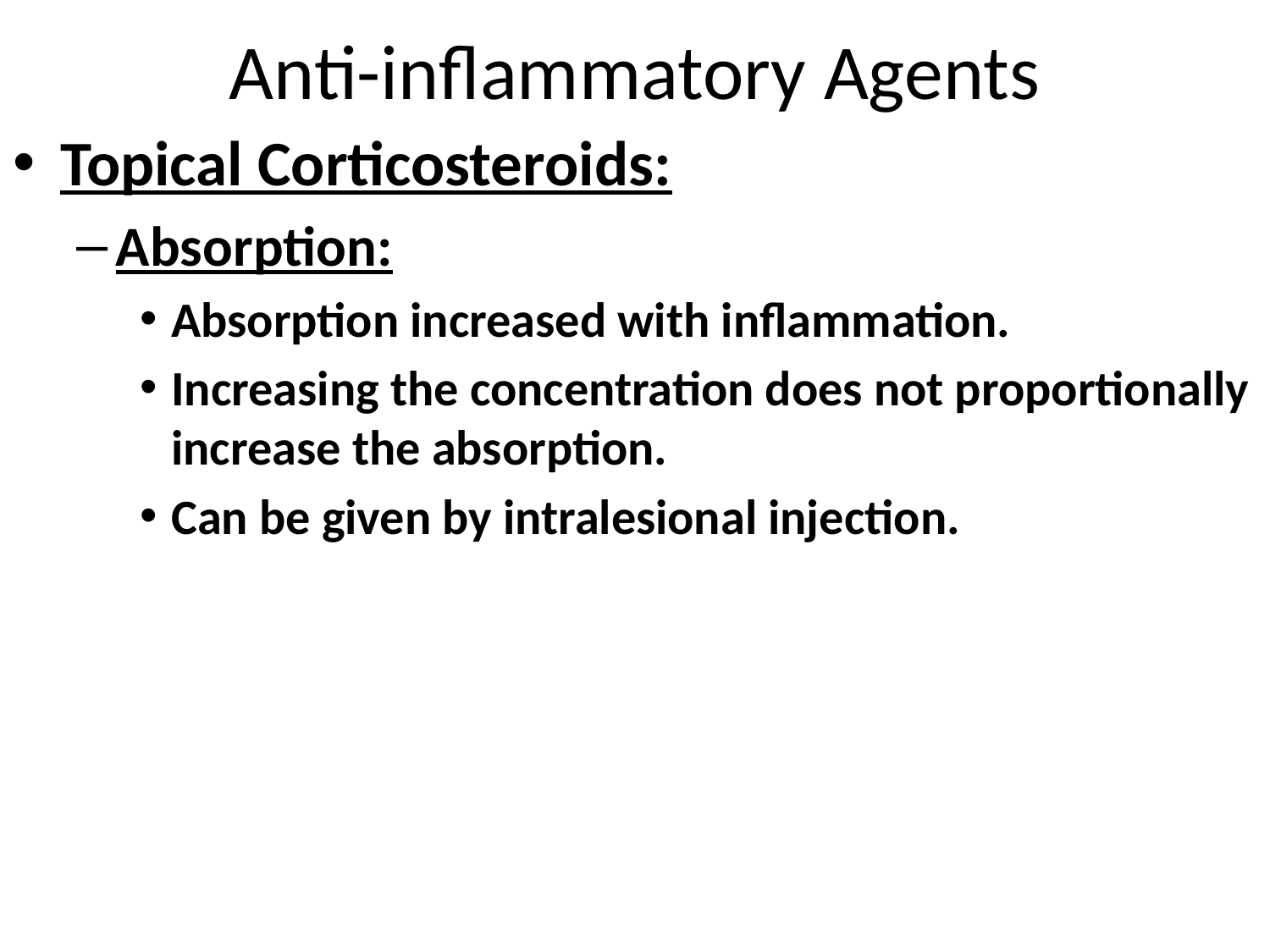

# Anti-inflammatory Agents
Topical Corticosteroids:
Absorption:
Absorption increased with inflammation.
Increasing the concentration does not proportionally increase the absorption.
Can be given by intralesional injection.